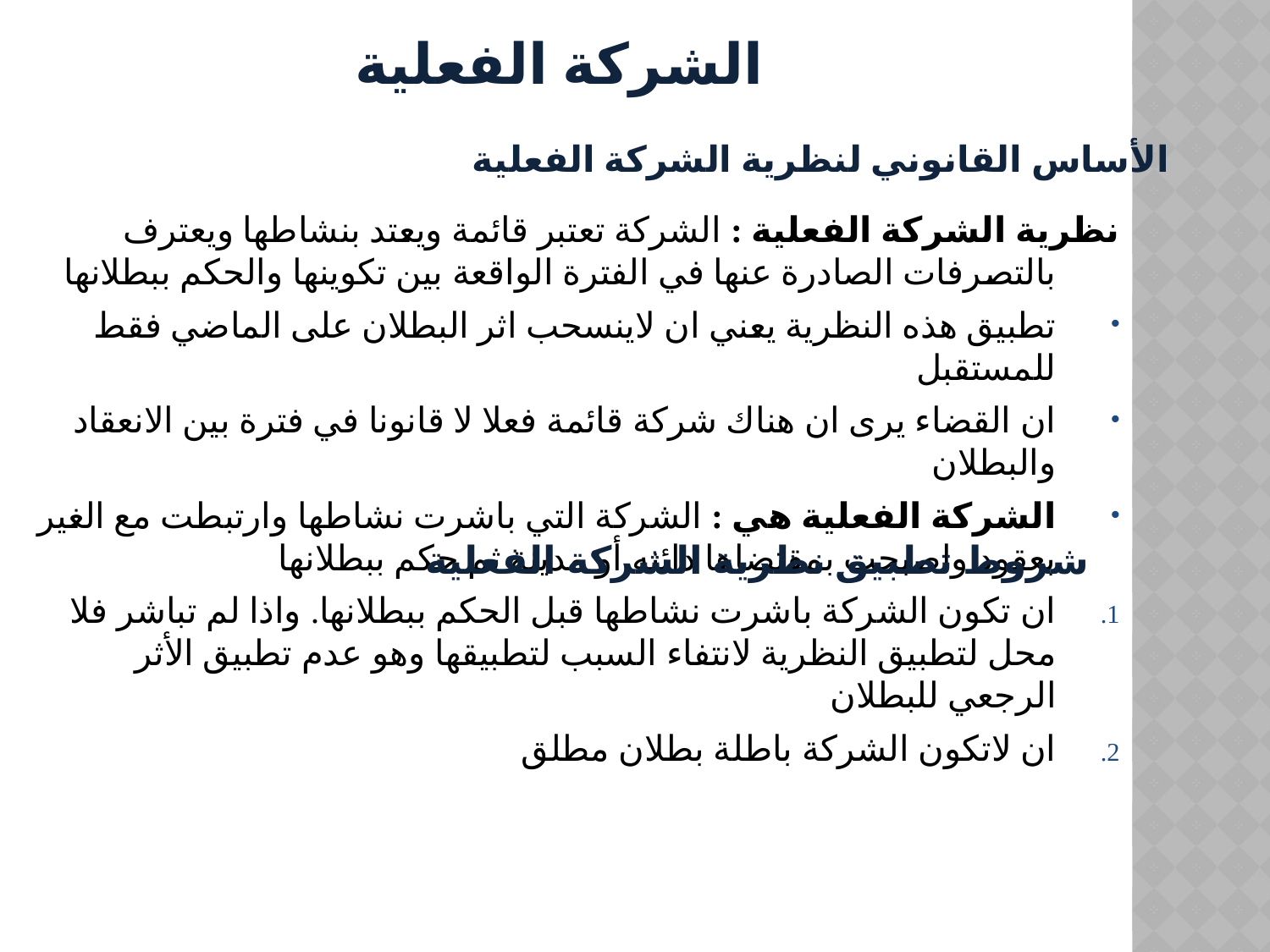

الشركة الفعلية
الأساس القانوني لنظرية الشركة الفعلية

نظرية الشركة الفعلية : الشركة تعتبر قائمة ويعتد بنشاطها ويعترف بالتصرفات الصادرة عنها في الفترة الواقعة بين تكوينها والحكم ببطلانها
تطبيق هذه النظرية يعني ان لاينسحب اثر البطلان على الماضي فقط للمستقبل
ان القضاء يرى ان هناك شركة قائمة فعلا لا قانونا في فترة بين الانعقاد والبطلان
الشركة الفعلية هي : الشركة التي باشرت نشاطها وارتبطت مع الغير بعقود واصبحت بمقتضاها دائنه أو مدينة ثم حكم ببطلانها
شروط تطبيق نظرية الشركة الفعلية
ان تكون الشركة باشرت نشاطها قبل الحكم ببطلانها. واذا لم تباشر فلا محل لتطبيق النظرية لانتفاء السبب لتطبيقها وهو عدم تطبيق الأثر الرجعي للبطلان
ان لاتكون الشركة باطلة بطلان مطلق